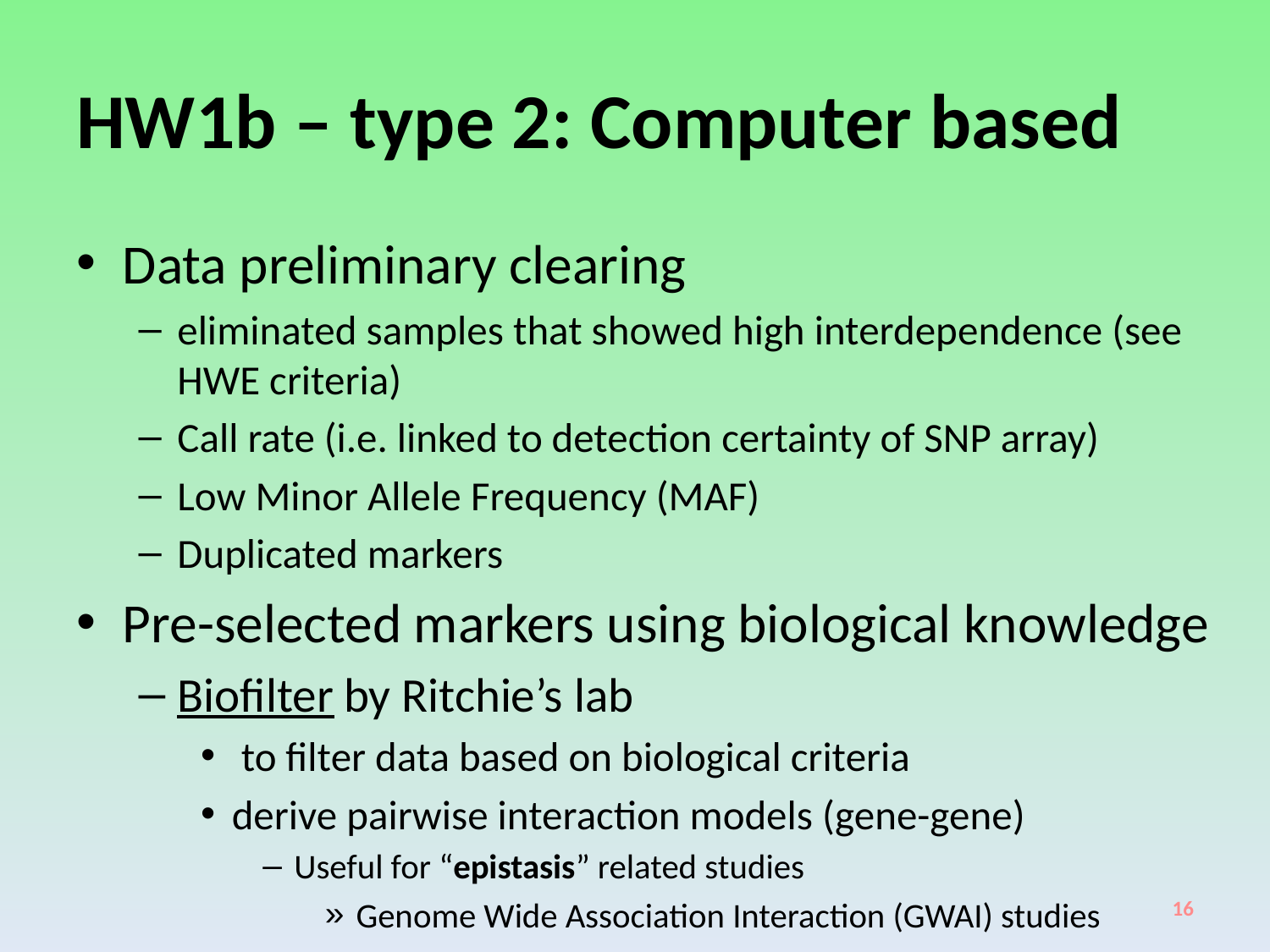

# HW1b – type 2: Computer based
Data preliminary clearing
eliminated samples that showed high interdependence (see HWE criteria)
Call rate (i.e. linked to detection certainty of SNP array)
Low Minor Allele Frequency (MAF)
Duplicated markers
Pre-selected markers using biological knowledge
Biofilter by Ritchie’s lab
 to filter data based on biological criteria
derive pairwise interaction models (gene-gene)
Useful for “epistasis” related studies
Genome Wide Association Interaction (GWAI) studies
16